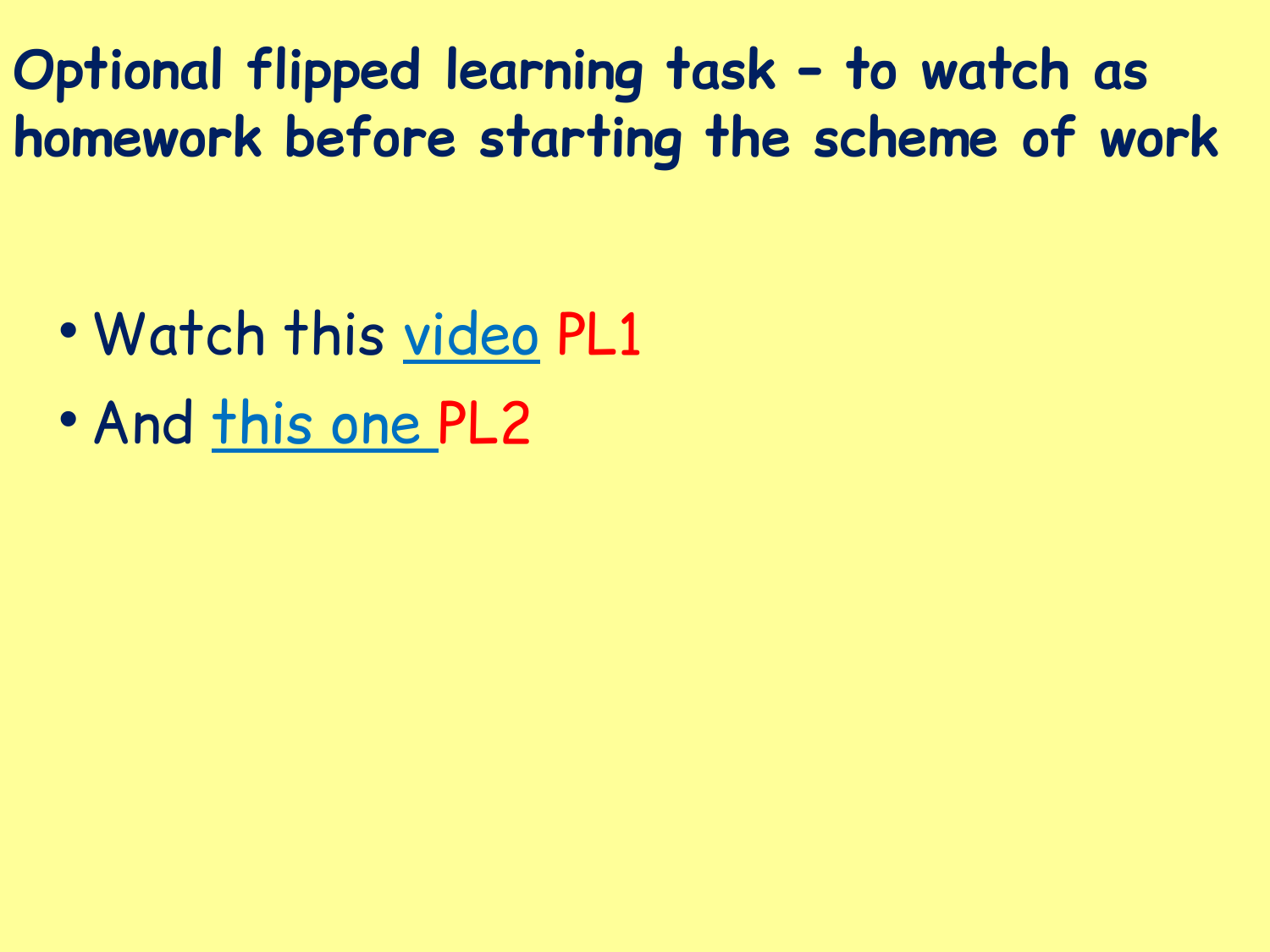

# Optional flipped learning task – to watch as homework before starting the scheme of work
Watch this video PL1
And this one PL2